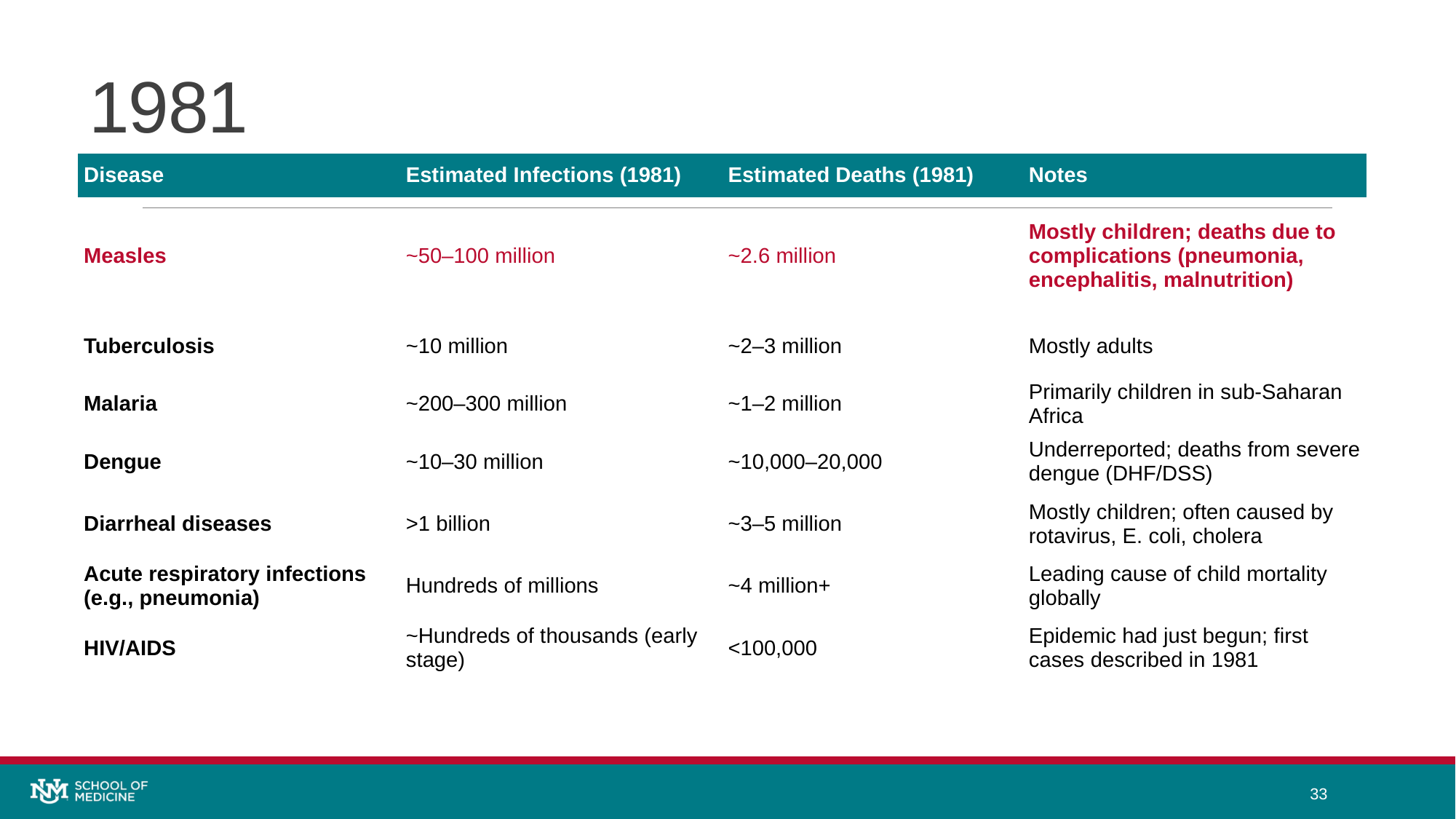

# 1981
| Disease | Estimated Infections (1981) | Estimated Deaths (1981) | Notes |
| --- | --- | --- | --- |
| Measles | ~50–100 million | ~2.6 million | Mostly children; deaths due to complications (pneumonia, encephalitis, malnutrition) |
| Tuberculosis | ~10 million | ~2–3 million | Mostly adults |
| Malaria | ~200–300 million | ~1–2 million | Primarily children in sub-Saharan Africa |
| Dengue | ~10–30 million | ~10,000–20,000 | Underreported; deaths from severe dengue (DHF/DSS) |
| Diarrheal diseases | >1 billion | ~3–5 million | Mostly children; often caused by rotavirus, E. coli, cholera |
| Acute respiratory infections (e.g., pneumonia) | Hundreds of millions | ~4 million+ | Leading cause of child mortality globally |
| HIV/AIDS | ~Hundreds of thousands (early stage) | <100,000 | Epidemic had just begun; first cases described in 1981 |
33